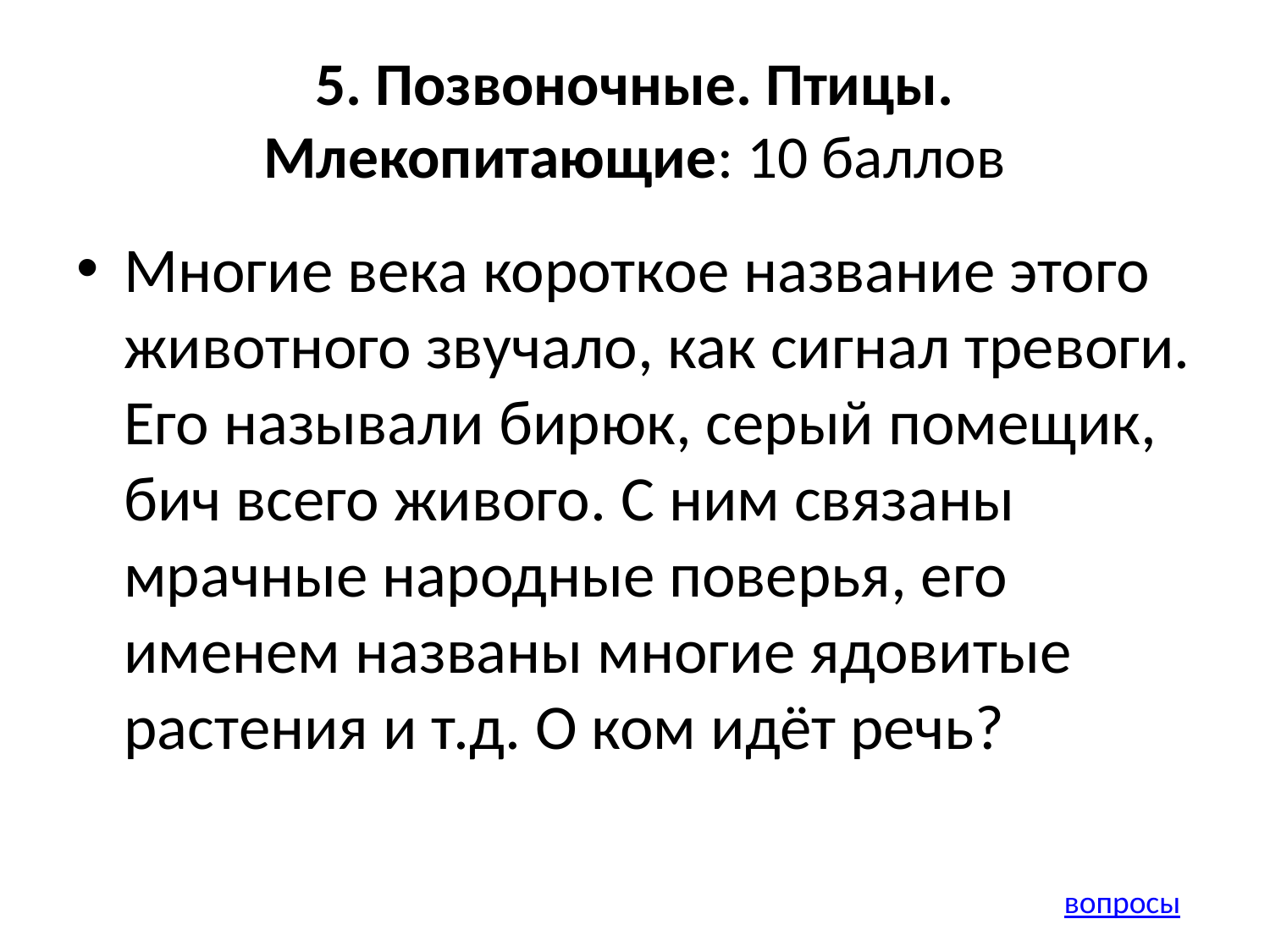

# 5. Позвоночные. Птицы. Млекопитающие: 10 баллов
Многие века короткое название этого животного звучало, как сигнал тревоги. Его называли бирюк, серый помещик, бич всего живого. С ним связаны мрачные народные поверья, его именем названы многие ядовитые растения и т.д. О ком идёт речь?

вопросы